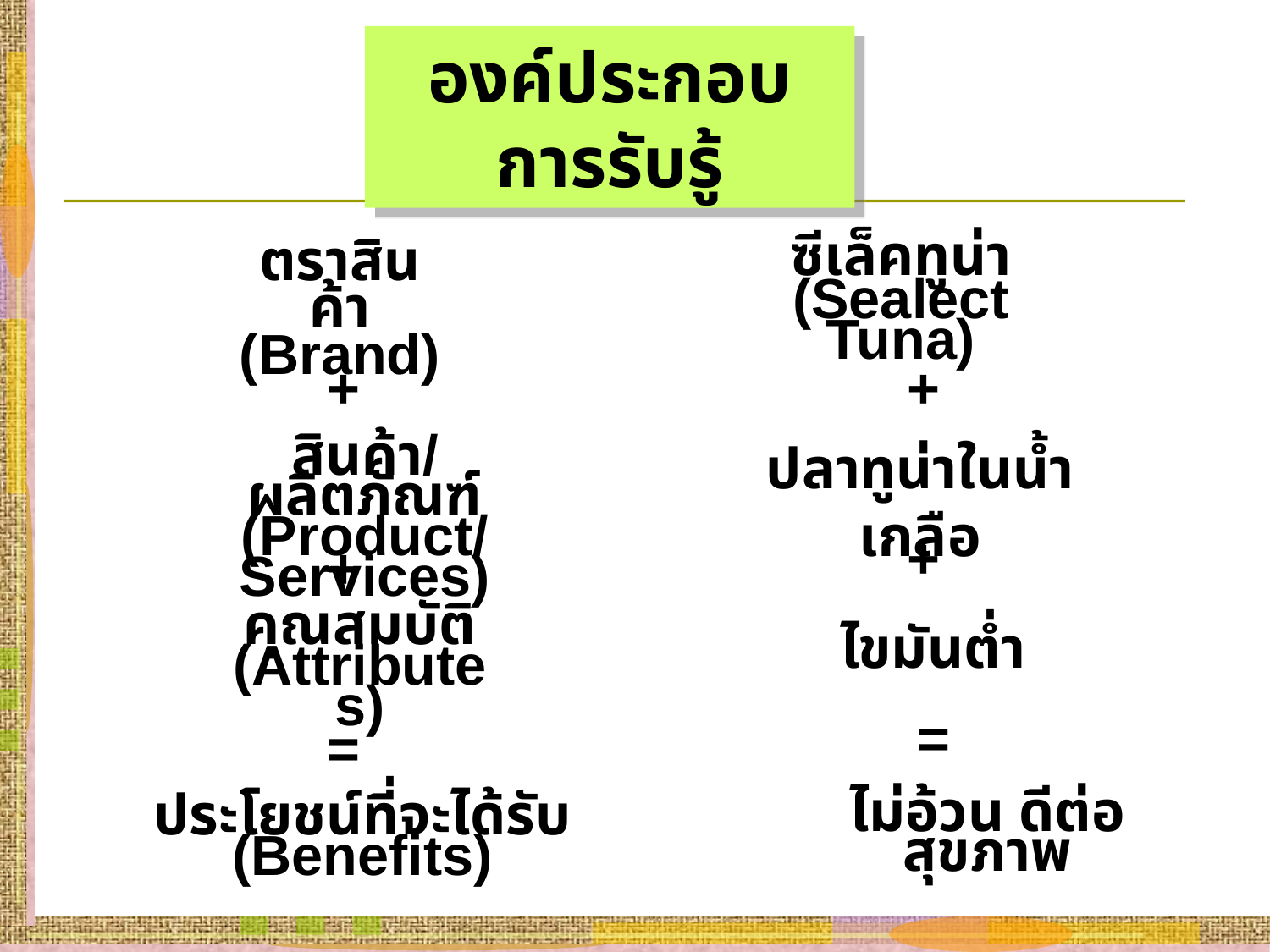

องค์ประกอบการรับรู้
ซีเล็คทูน่า
(Sealect Tuna)
ตราสินค้า
(Brand)
+
+
ปลาทูน่าในน้ำเกลือ
สินค้า/ผลิตภัณฑ์
(Product/Services)
+
+
ไขมันต่ำ
คุณสมบัติ
(Attributes)
=
=
ไม่อ้วน ดีต่อสุขภาพ
ประโยชน์ที่จะได้รับ
(Benefits)